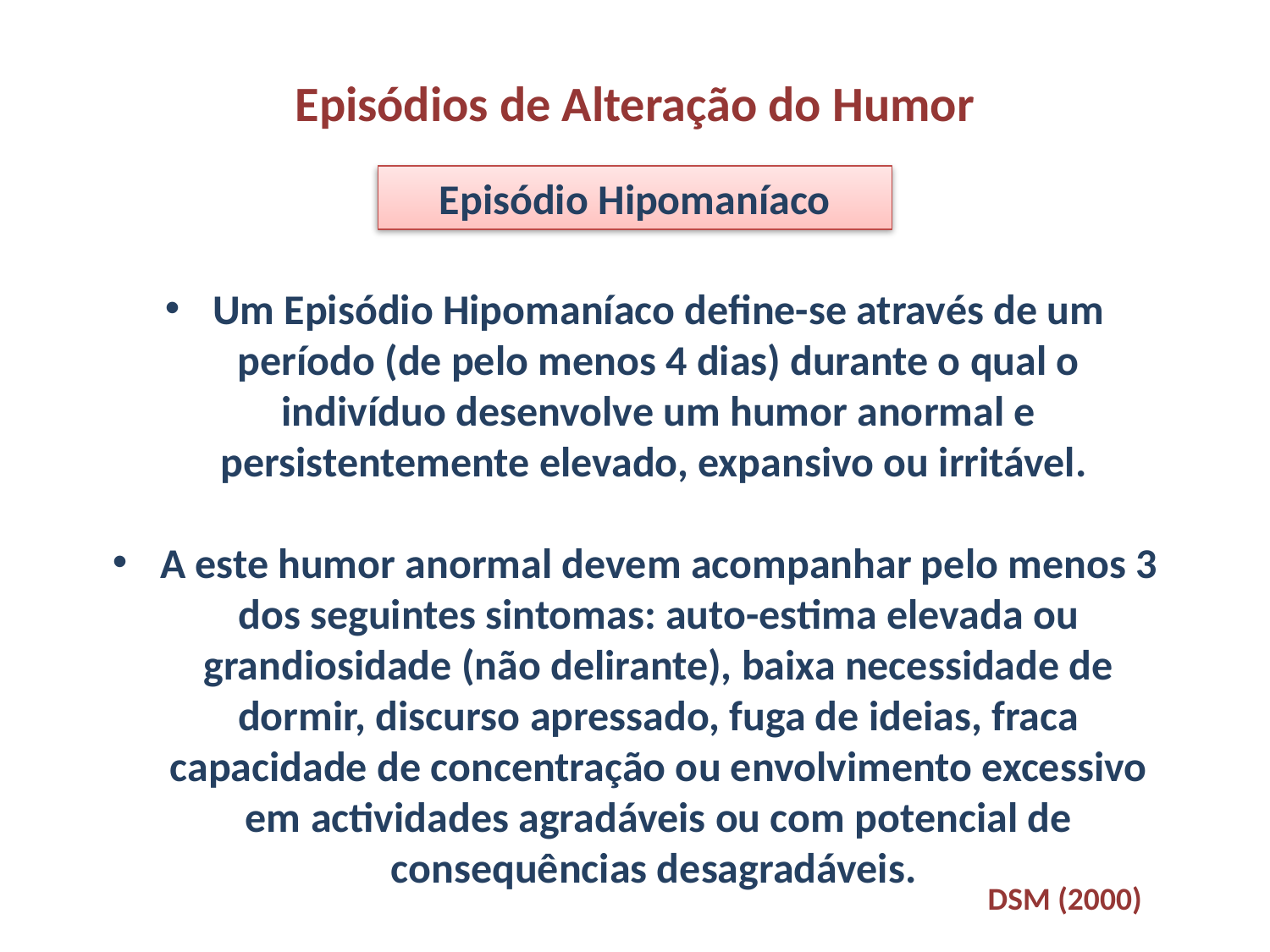

Episódios de Alteração do Humor
Episódio Hipomaníaco
Um Episódio Hipomaníaco define-se através de um período (de pelo menos 4 dias) durante o qual o indivíduo desenvolve um humor anormal e persistentemente elevado, expansivo ou irritável.

A este humor anormal devem acompanhar pelo menos 3 dos seguintes sintomas: auto-estima elevada ou grandiosidade (não delirante), baixa necessidade de dormir, discurso apressado, fuga de ideias, fraca capacidade de concentração ou envolvimento excessivo em actividades agradáveis ou com potencial de consequências desagradáveis.
DSM (2000)